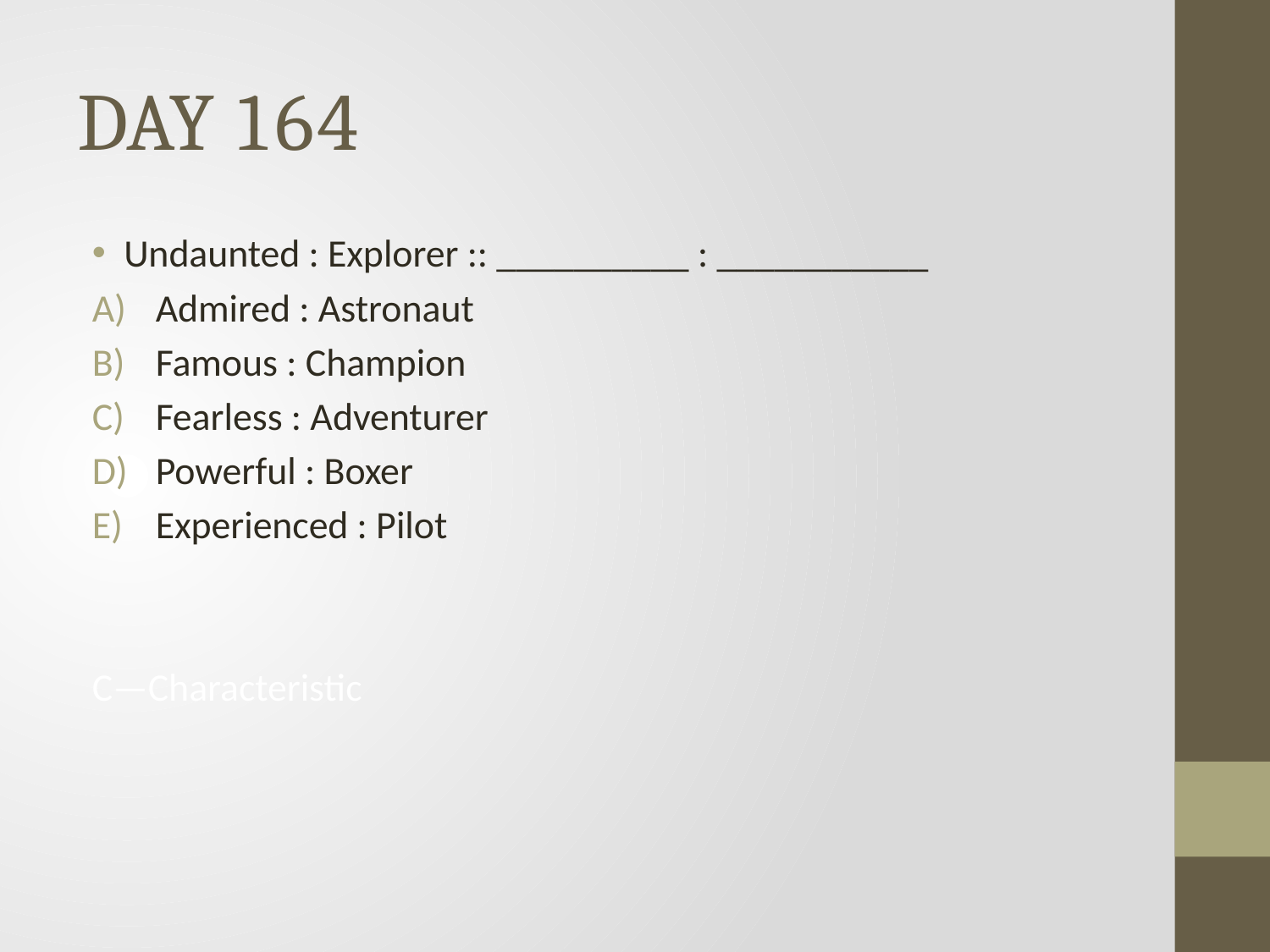

# DAY 164
Undaunted : Explorer :: __________ : ___________
Admired : Astronaut
Famous : Champion
Fearless : Adventurer
Powerful : Boxer
Experienced : Pilot

C—Characteristic